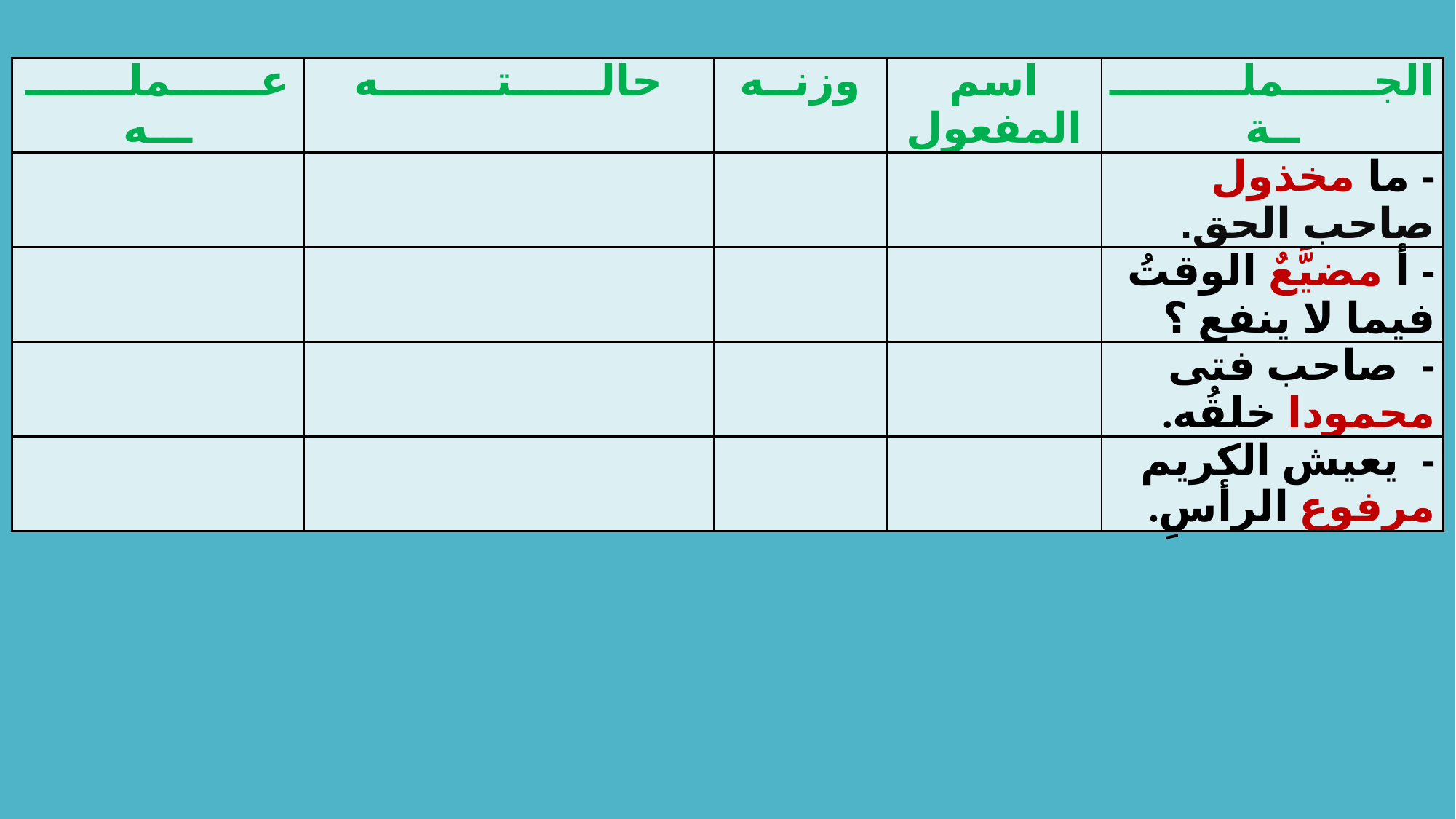

| عــــــملــــــــــه | حالــــــتــــــــه | وزنــه | اسم المفعول | الجــــــملـــــــــــة |
| --- | --- | --- | --- | --- |
|  |  |  |  | - ما مخذول صاحب الحق. |
|  |  |  |  | - أ مضيَّعٌ الوقتُ فيما لا ينفع ؟ |
|  |  |  |  | - صاحب فتى محمودا خلقُه. |
|  |  |  |  | - يعيش الكريم مرفوع الرأسِ. |